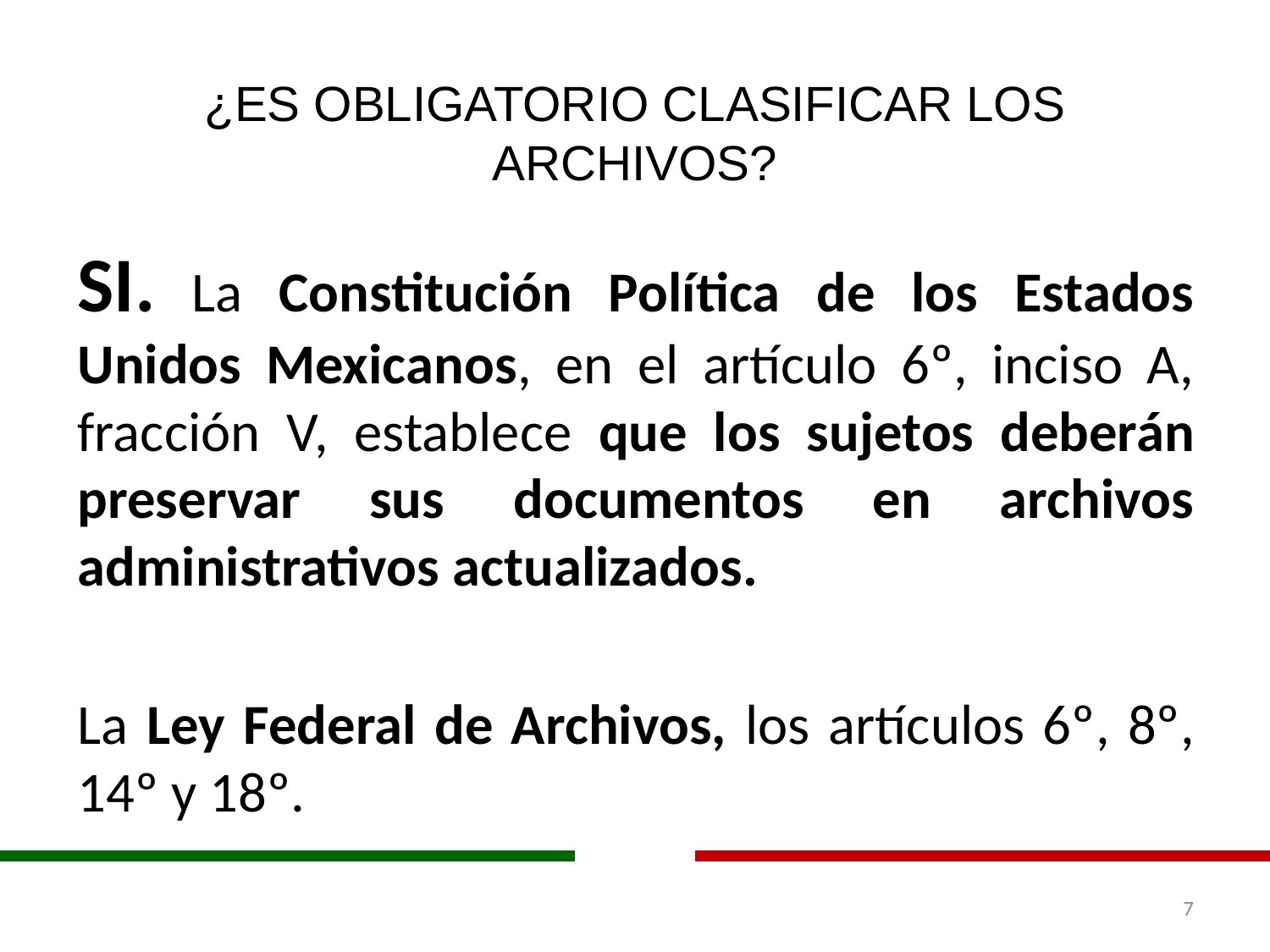

# ¿ES OBLIGATORIO CLASIFICAR LOS ARCHIVOS?
SI. La Constitución Política de los Estados Unidos Mexicanos, en el artículo 6º, inciso A, fracción V, establece que los sujetos deberán preservar sus documentos en archivos administrativos actualizados.

La Ley Federal de Archivos, los artículos 6º, 8º, 14º y 18º.

7